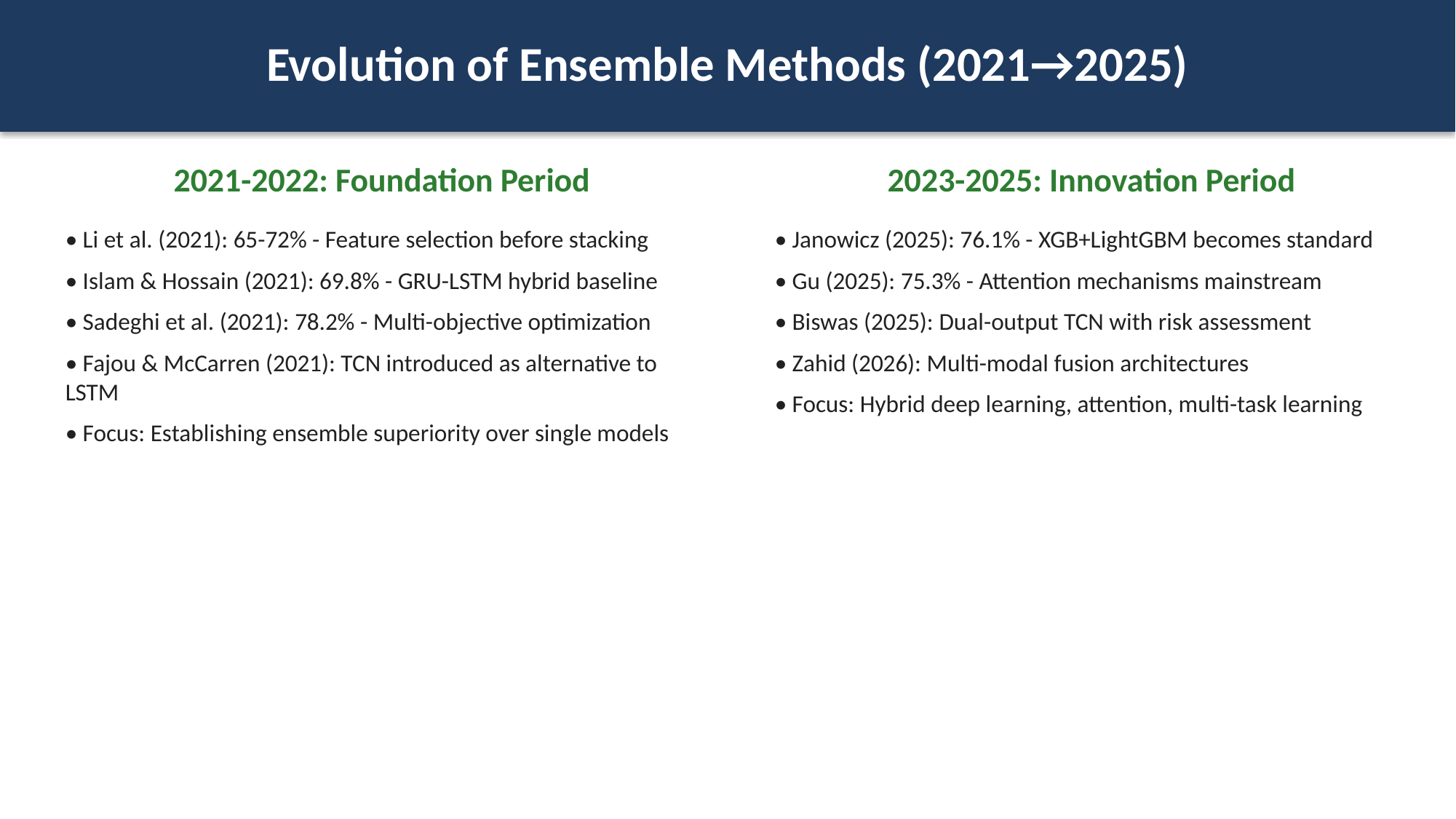

Evolution of Ensemble Methods (2021→2025)
2021-2022: Foundation Period
2023-2025: Innovation Period
• Li et al. (2021): 65-72% - Feature selection before stacking
• Islam & Hossain (2021): 69.8% - GRU-LSTM hybrid baseline
• Sadeghi et al. (2021): 78.2% - Multi-objective optimization
• Fajou & McCarren (2021): TCN introduced as alternative to LSTM
• Focus: Establishing ensemble superiority over single models
• Janowicz (2025): 76.1% - XGB+LightGBM becomes standard
• Gu (2025): 75.3% - Attention mechanisms mainstream
• Biswas (2025): Dual-output TCN with risk assessment
• Zahid (2026): Multi-modal fusion architectures
• Focus: Hybrid deep learning, attention, multi-task learning